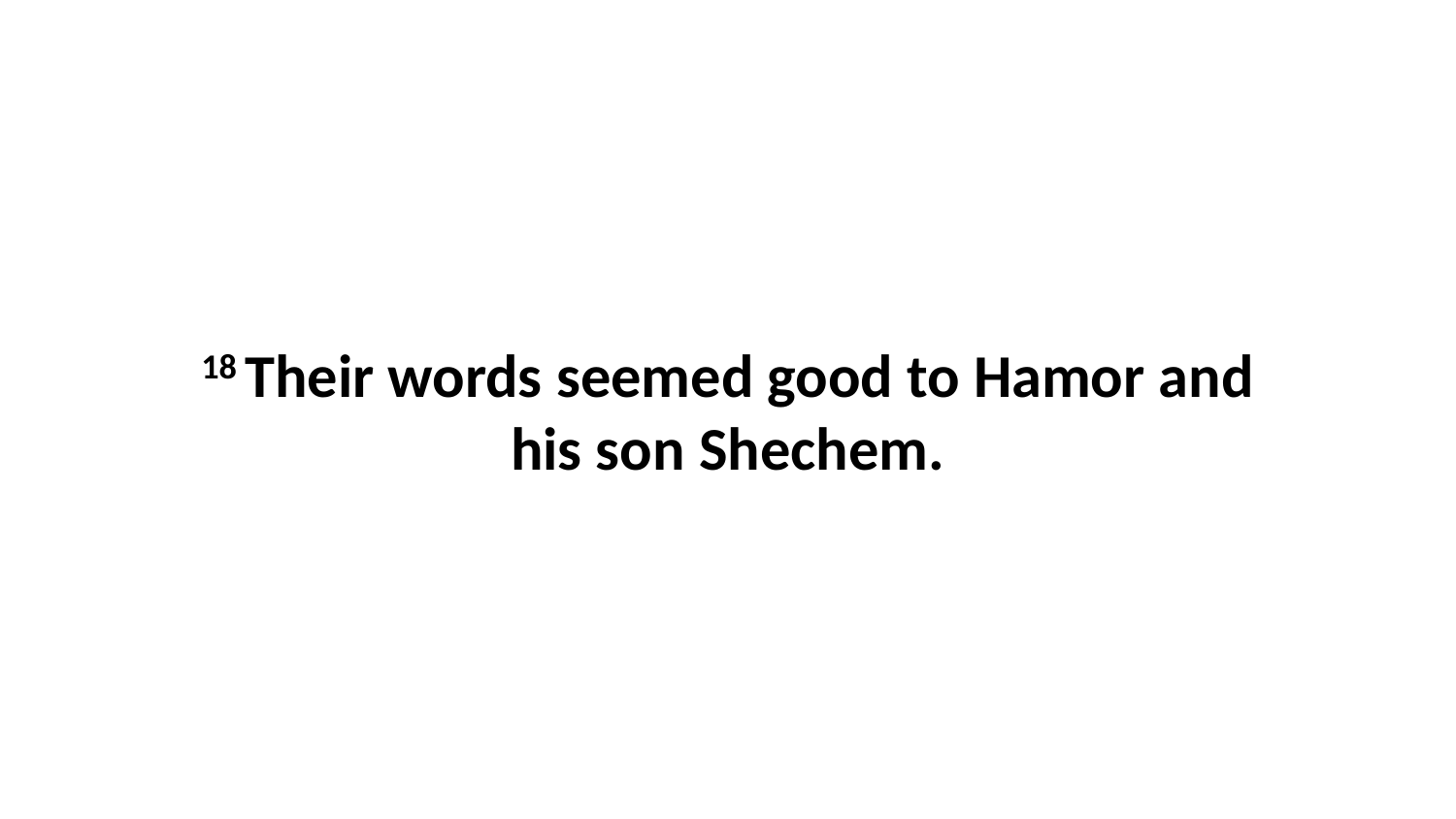

18 Their words seemed good to Hamor and his son Shechem.